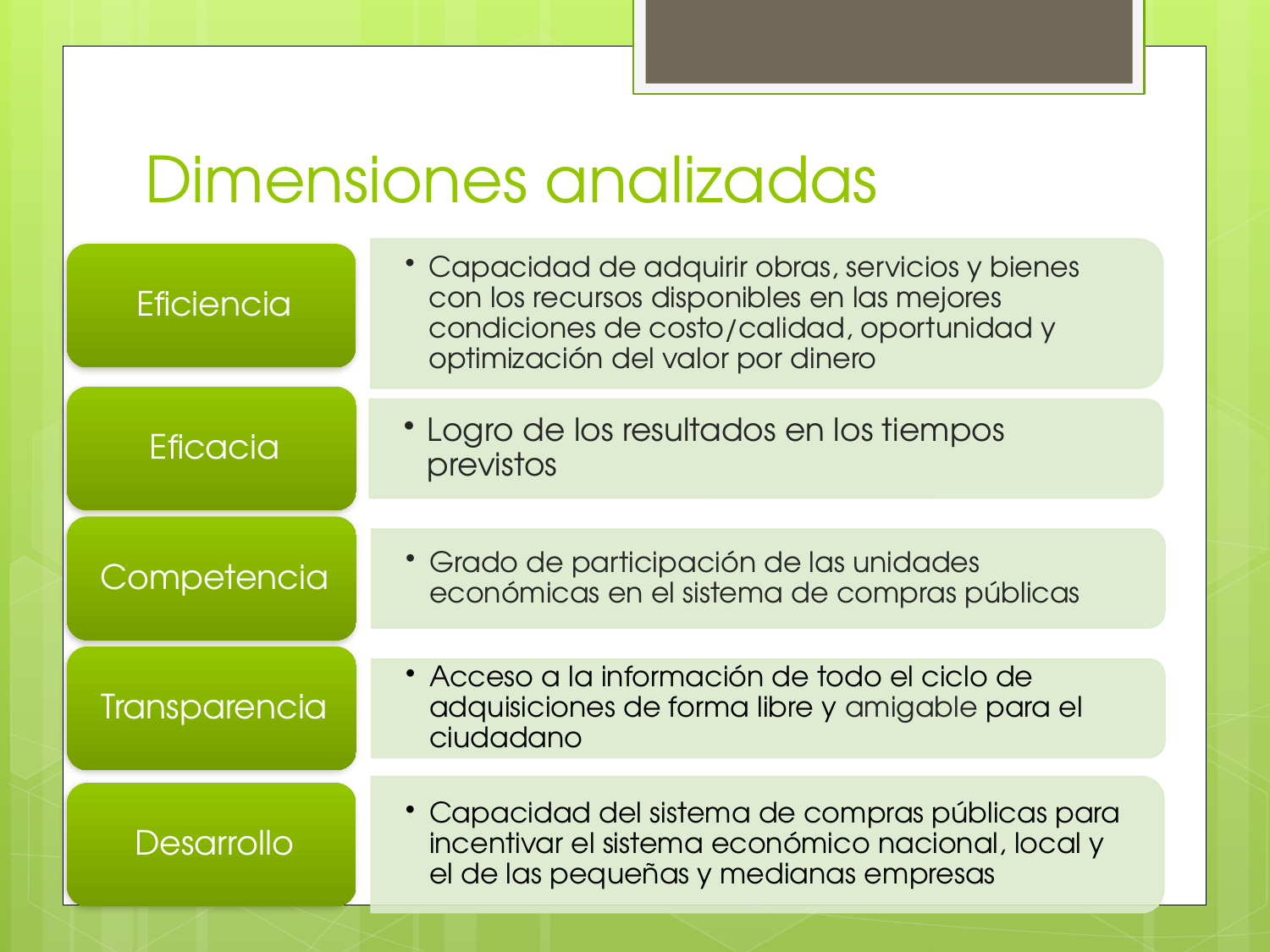

# Dimensiones analizadas
Capacidad de adquirir obras, servicios y bienes con los recursos disponibles en las mejores condiciones de costo/calidad, oportunidad y optimización del valor por dinero
Eficiencia
Logro de los resultados en los tiempos previstos
Eficacia
Grado de participación de las unidades económicas en el sistema de compras públicas
Competencia
Acceso a la información de todo el ciclo de adquisiciones de forma libre y amigable para el ciudadano
Transparencia
Capacidad del sistema de compras públicas para incentivar el sistema económico nacional, local y el de las pequeñas y medianas empresas
Desarrollo